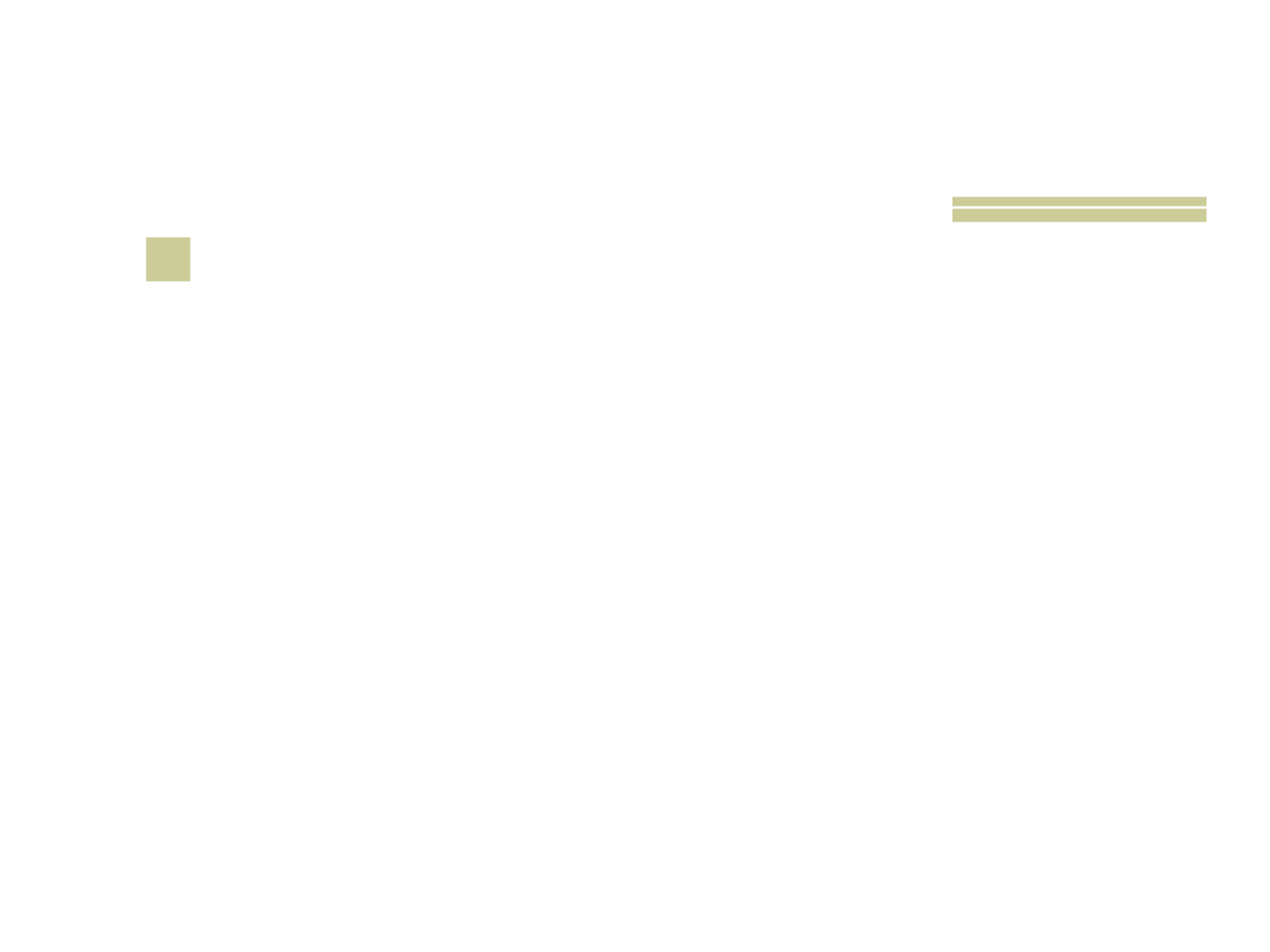

# 3
 Em que animais Sansão colocou fogo e os soltou na plantação dos filisteus, provocando uma perda total da colheita?